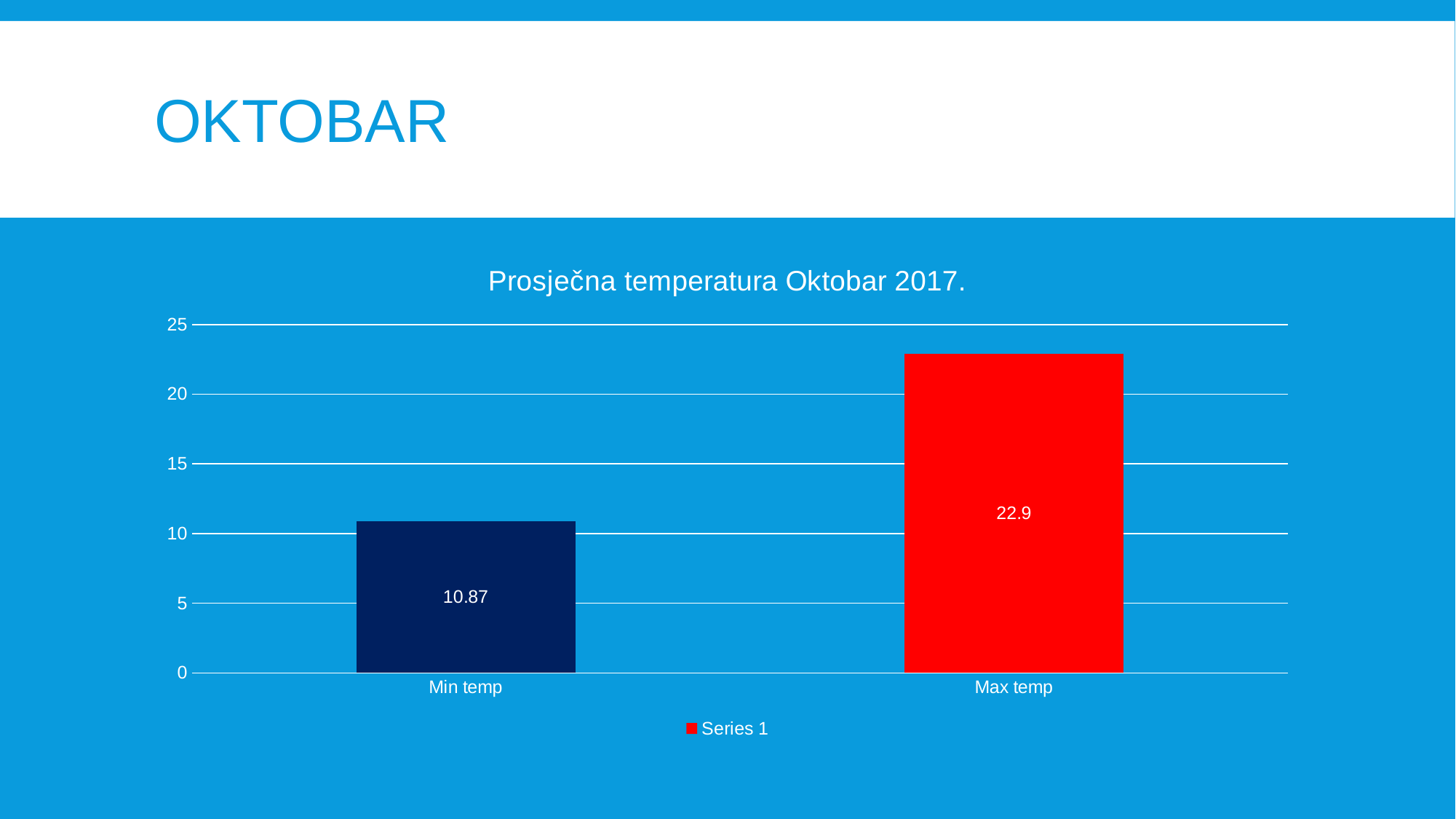

# OKTObar

### Chart: Prosječna temperatura Oktobar 2017.

| Category | Series 1 |
|---|---|
| Min temp | 10.87 |
| Max temp | 22.9 |